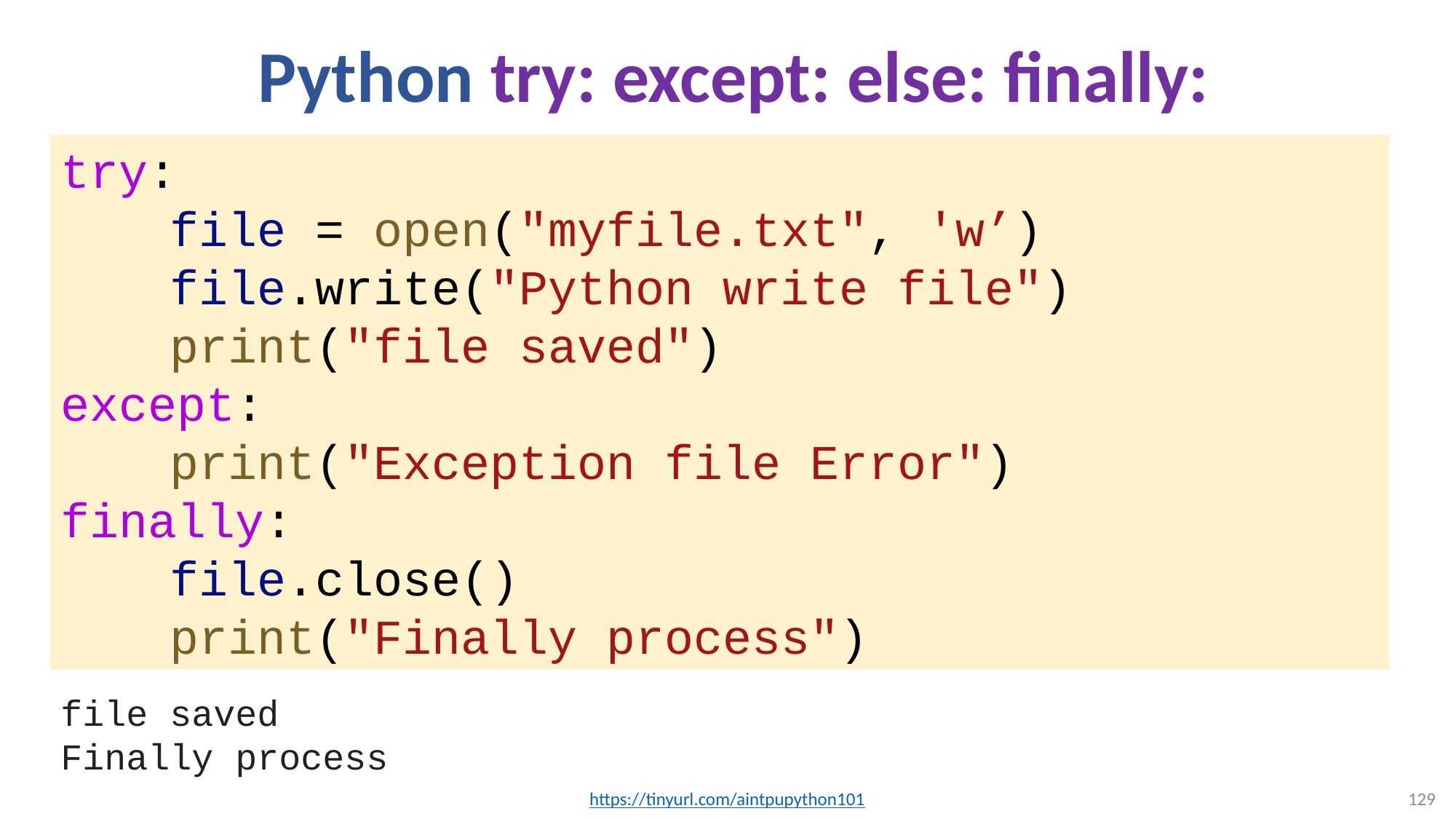

# Python try: except: else: finally:
try:
	file = open("myfile.txt", 'w’)
	file.write("Python write file")
	print("file saved")
except:
	print("Exception file Error")
finally:
	file.close()
	print("Finally process")
file saved
Finally process
https://tinyurl.com/aintpupython101
129